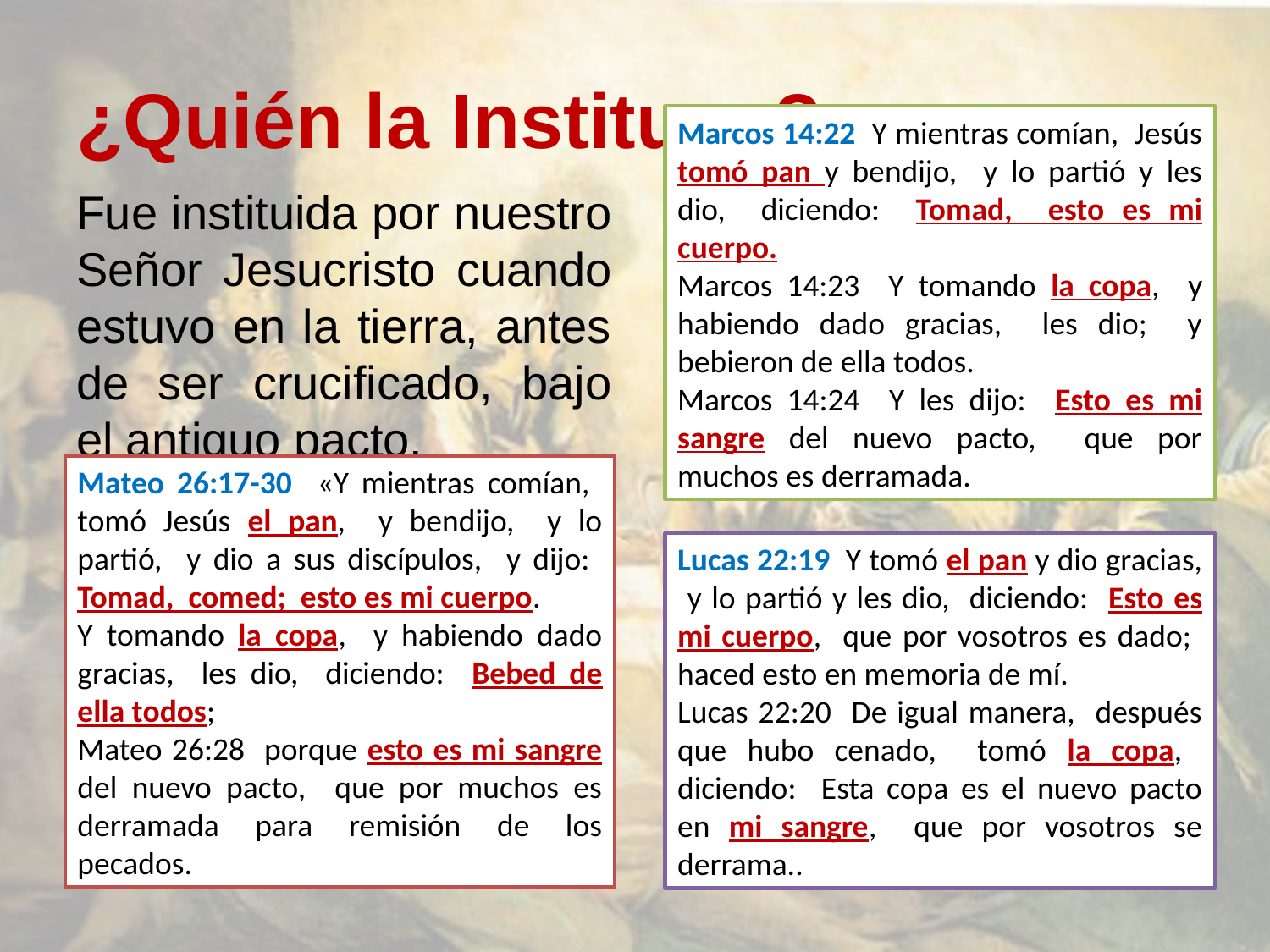

# ¿Quién la Instituyo?
Marcos 14:22  Y mientras comían,  Jesús tomó pan y bendijo,  y lo partió y les dio,  diciendo:  Tomad,  esto es mi cuerpo.
Marcos 14:23  Y tomando la copa,  y habiendo dado gracias,  les dio;  y bebieron de ella todos.
Marcos 14:24  Y les dijo:  Esto es mi sangre del nuevo pacto,  que por muchos es derramada.
Fue instituida por nuestro Señor Jesucristo cuando estuvo en la tierra, antes de ser crucificado, bajo el antiguo pacto.
Mateo 26:17-30  «Y mientras comían,  tomó Jesús el pan,  y bendijo,  y lo partió,  y dio a sus discípulos,  y dijo:  Tomad,  comed;  esto es mi cuerpo.
Y tomando la copa,  y habiendo dado gracias,  les dio,  diciendo:  Bebed de ella todos;
Mateo 26:28  porque esto es mi sangre del nuevo pacto,  que por muchos es derramada para remisión de los pecados.
Lucas 22:19  Y tomó el pan y dio gracias,  y lo partió y les dio,  diciendo:  Esto es mi cuerpo,  que por vosotros es dado;  haced esto en memoria de mí.
Lucas 22:20  De igual manera,  después que hubo cenado,  tomó la copa,  diciendo:  Esta copa es el nuevo pacto en mi sangre,  que por vosotros se derrama..